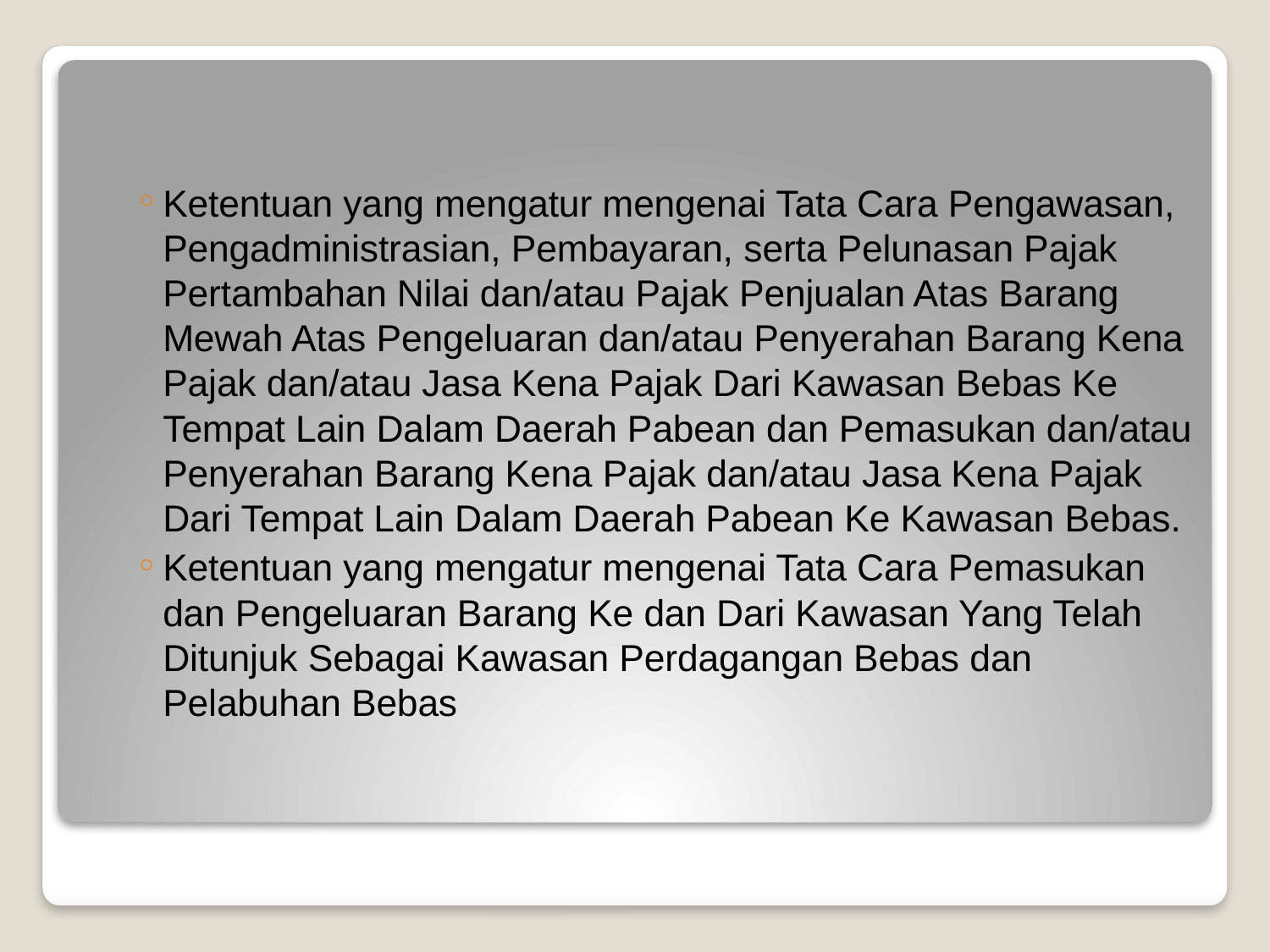

Ketentuan yang mengatur mengenai Tata Cara Pengawasan, Pengadministrasian, Pembayaran, serta Pelunasan Pajak Pertambahan Nilai dan/atau Pajak Penjualan Atas Barang Mewah Atas Pengeluaran dan/atau Penyerahan Barang Kena Pajak dan/atau Jasa Kena Pajak Dari Kawasan Bebas Ke Tempat Lain Dalam Daerah Pabean dan Pemasukan dan/atau Penyerahan Barang Kena Pajak dan/atau Jasa Kena Pajak Dari Tempat Lain Dalam Daerah Pabean Ke Kawasan Bebas.
Ketentuan yang mengatur mengenai Tata Cara Pemasukan dan Pengeluaran Barang Ke dan Dari Kawasan Yang Telah Ditunjuk Sebagai Kawasan Perdagangan Bebas dan Pelabuhan Bebas